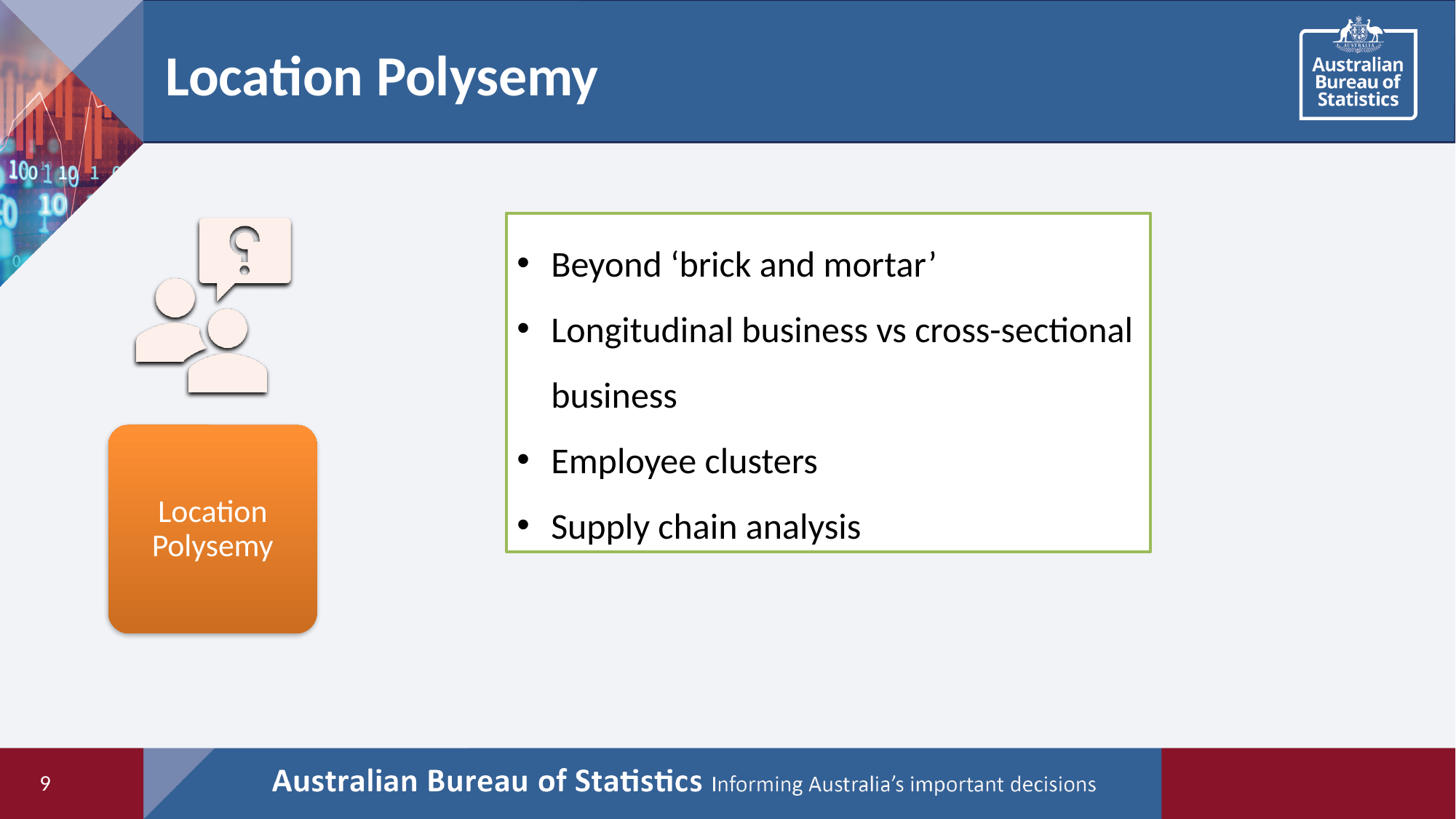

# Location Polysemy

Beyond ‘brick and mortar’
Longitudinal business vs cross-sectional business
Employee clusters
Supply chain analysis

Location Polysemy
9